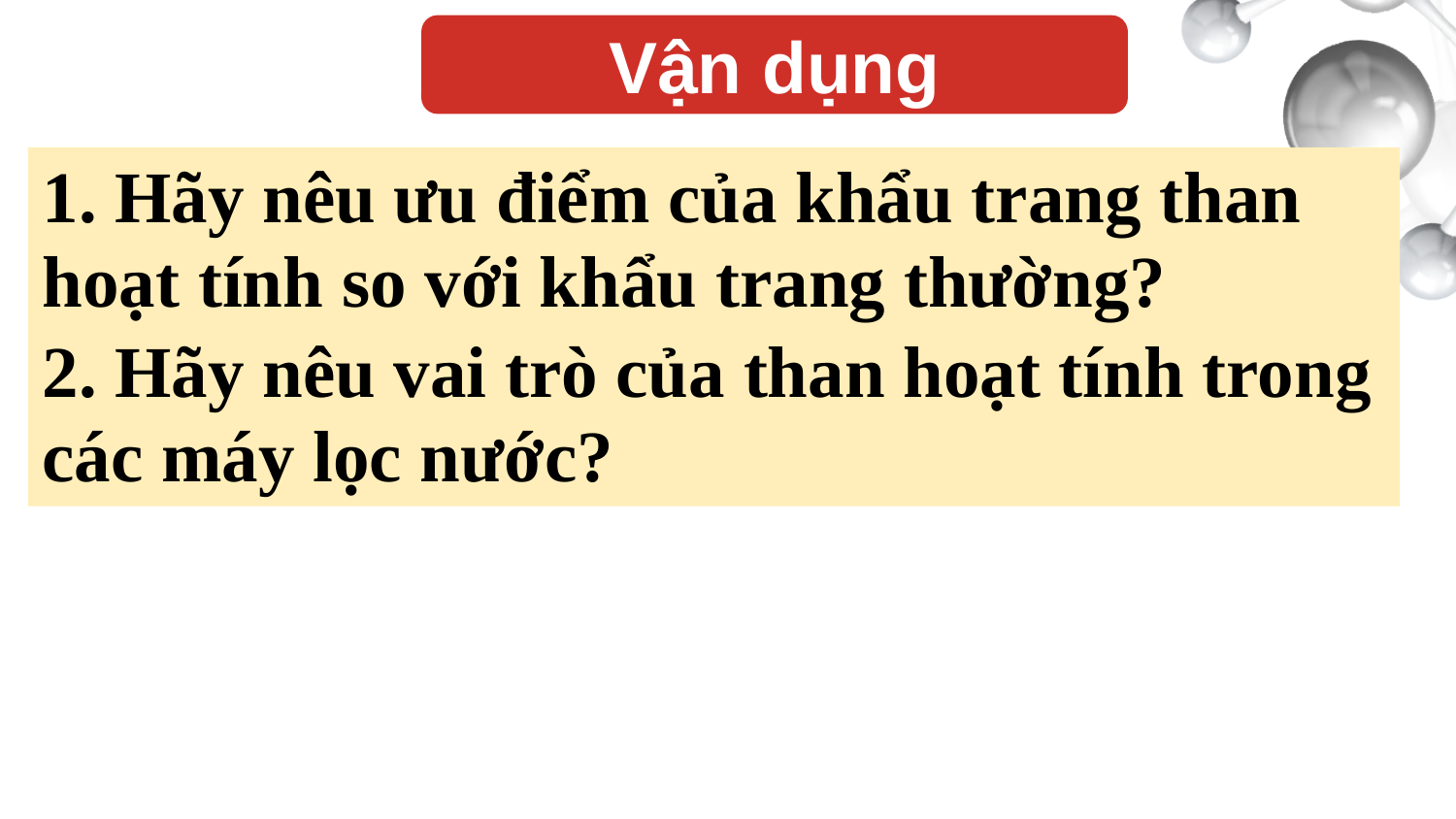

Vận dụng
1. Hãy nêu ưu điểm của khẩu trang than hoạt tính so với khẩu trang thường?
2. Hãy nêu vai trò của than hoạt tính trong các máy lọc nước?